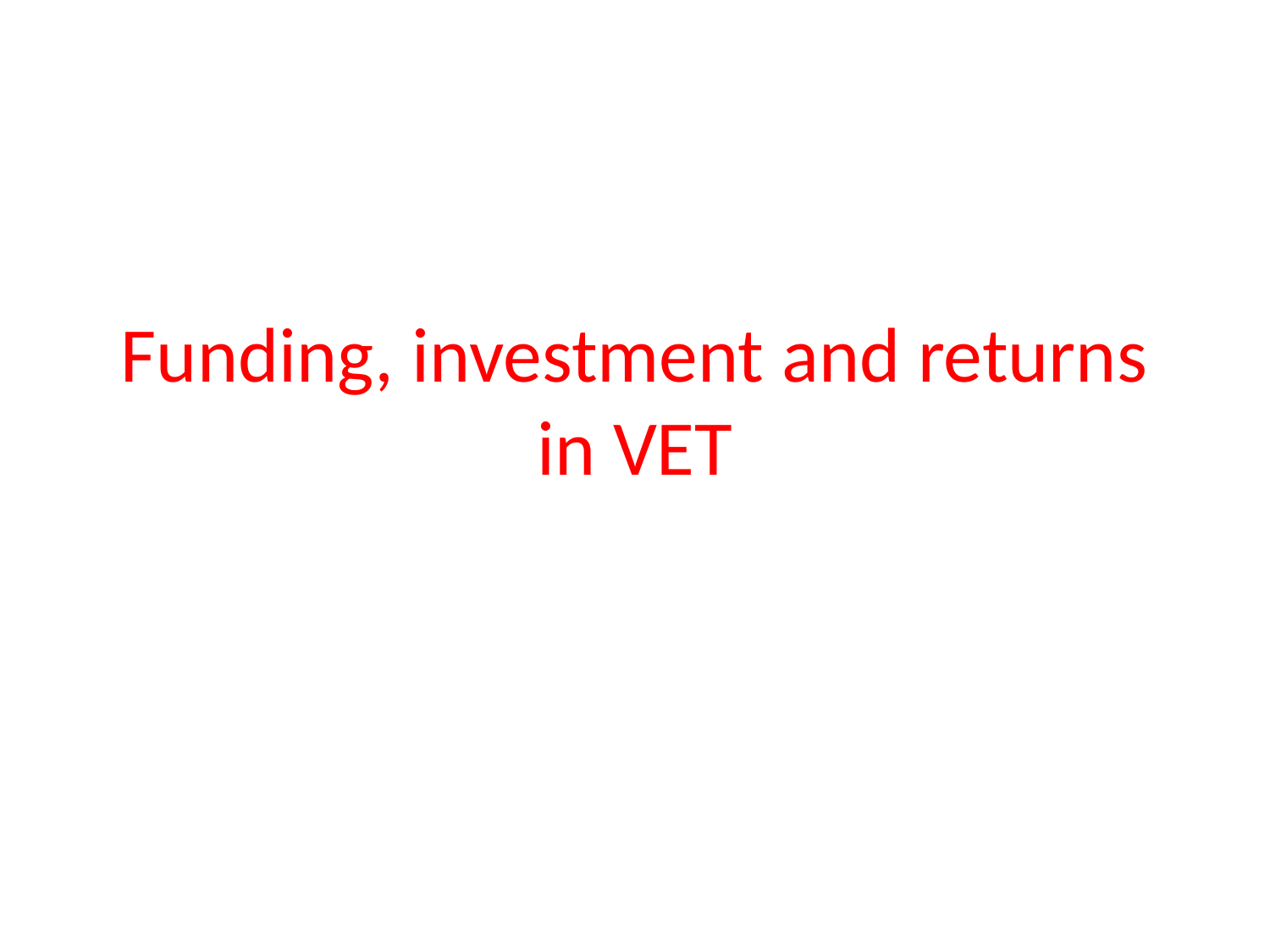

# Funding, investment and returns in VET